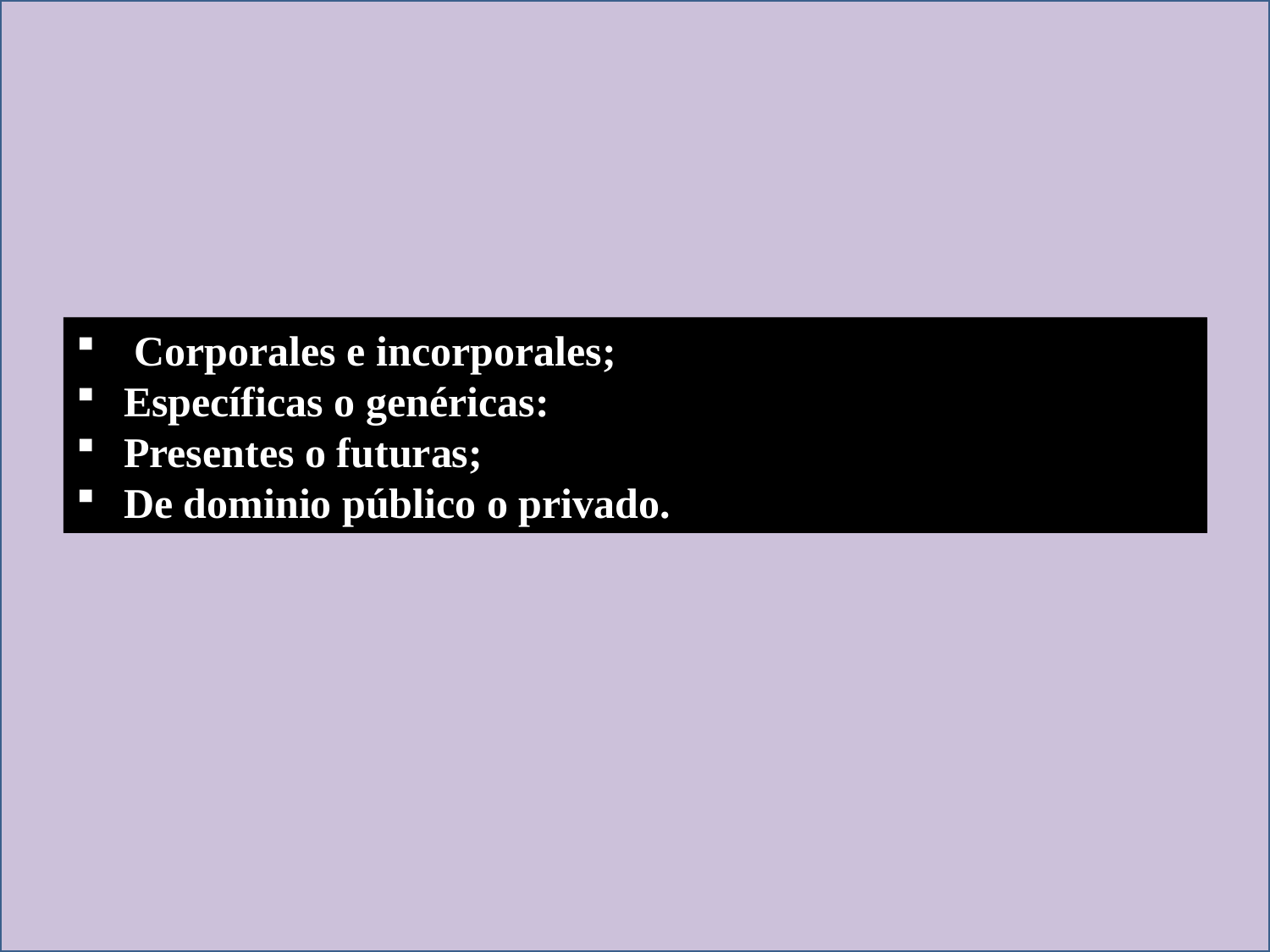

Corporales e incorporales;
Específicas o genéricas:
Presentes o futuras;
De dominio público o privado.